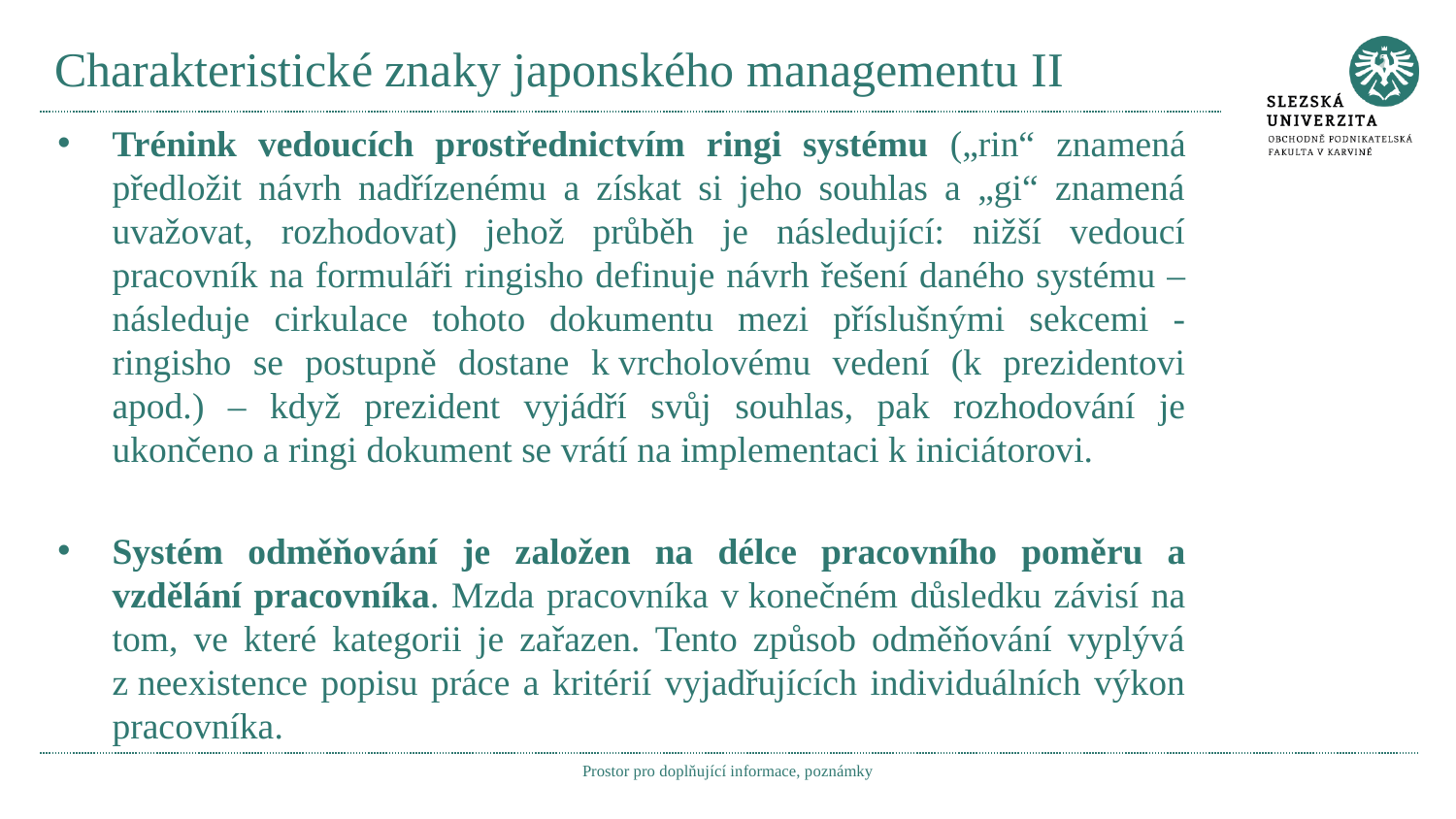

# Charakteristické znaky japonského managementu II
Trénink vedoucích prostřednictvím ringi systému („rin“ znamená předložit návrh nadřízenému a získat si jeho souhlas a „gi“ znamená uvažovat, rozhodovat) jehož průběh je následující: nižší vedoucí pracovník na formuláři ringisho definuje návrh řešení daného systému – následuje cirkulace tohoto dokumentu mezi příslušnými sekcemi - ringisho se postupně dostane k vrcholovému vedení (k prezidentovi apod.) – když prezident vyjádří svůj souhlas, pak rozhodování je ukončeno a ringi dokument se vrátí na implementaci k iniciátorovi.

Systém odměňování je založen na délce pracovního poměru a vzdělání pracovníka. Mzda pracovníka v konečném důsledku závisí na tom, ve které kategorii je zařazen. Tento způsob odměňování vyplývá z neexistence popisu práce a kritérií vyjadřujících individuálních výkon pracovníka.

Prostor pro doplňující informace, poznámky